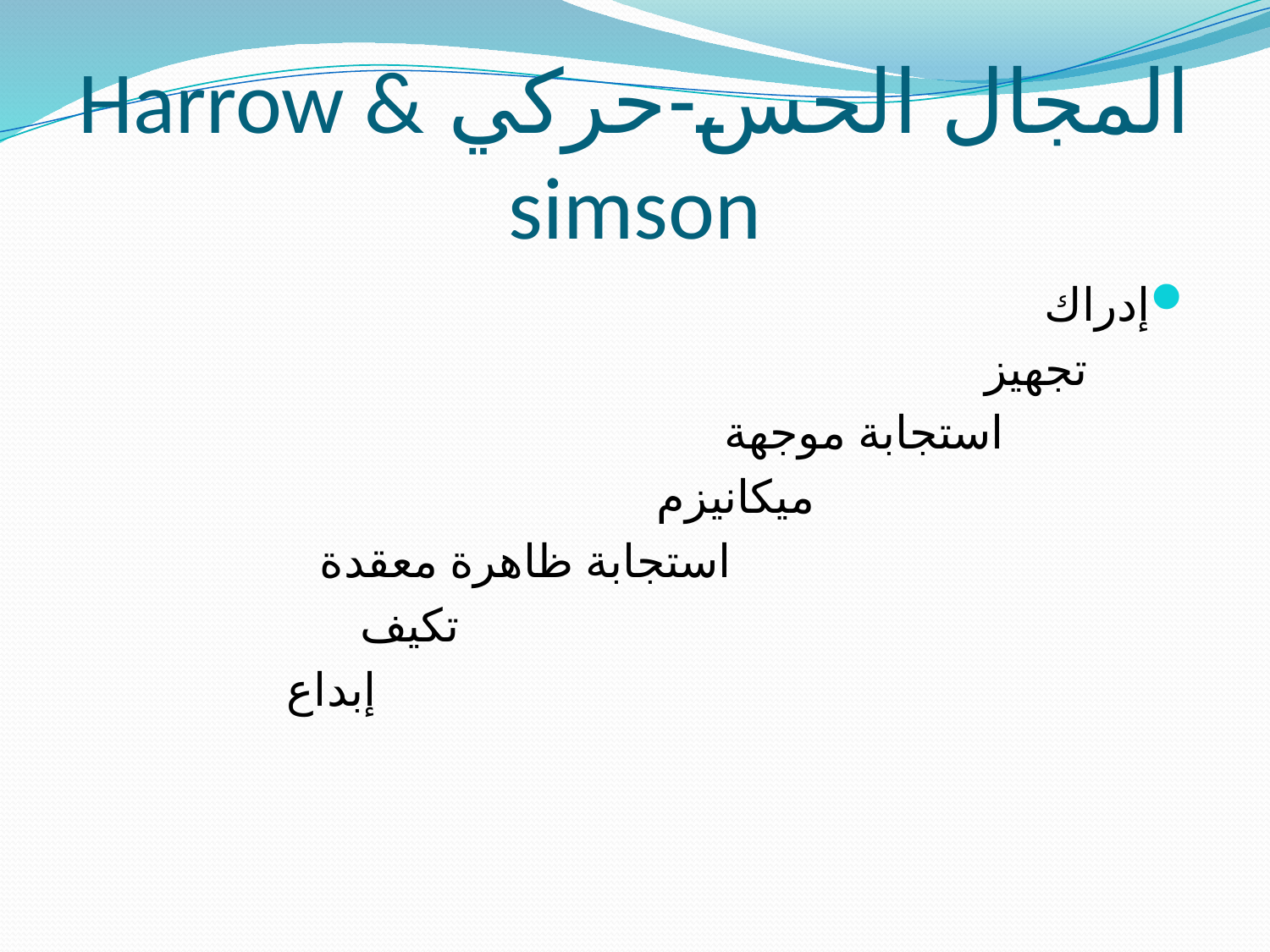

# المجال الحس-حركي Harrow & simson
إدراك
         تجهيز
                استجابة موجهة
                                ميكانيزم
                                       استجابة ظاهرة معقدة
                                                              تكيف
                                                                     إبداع